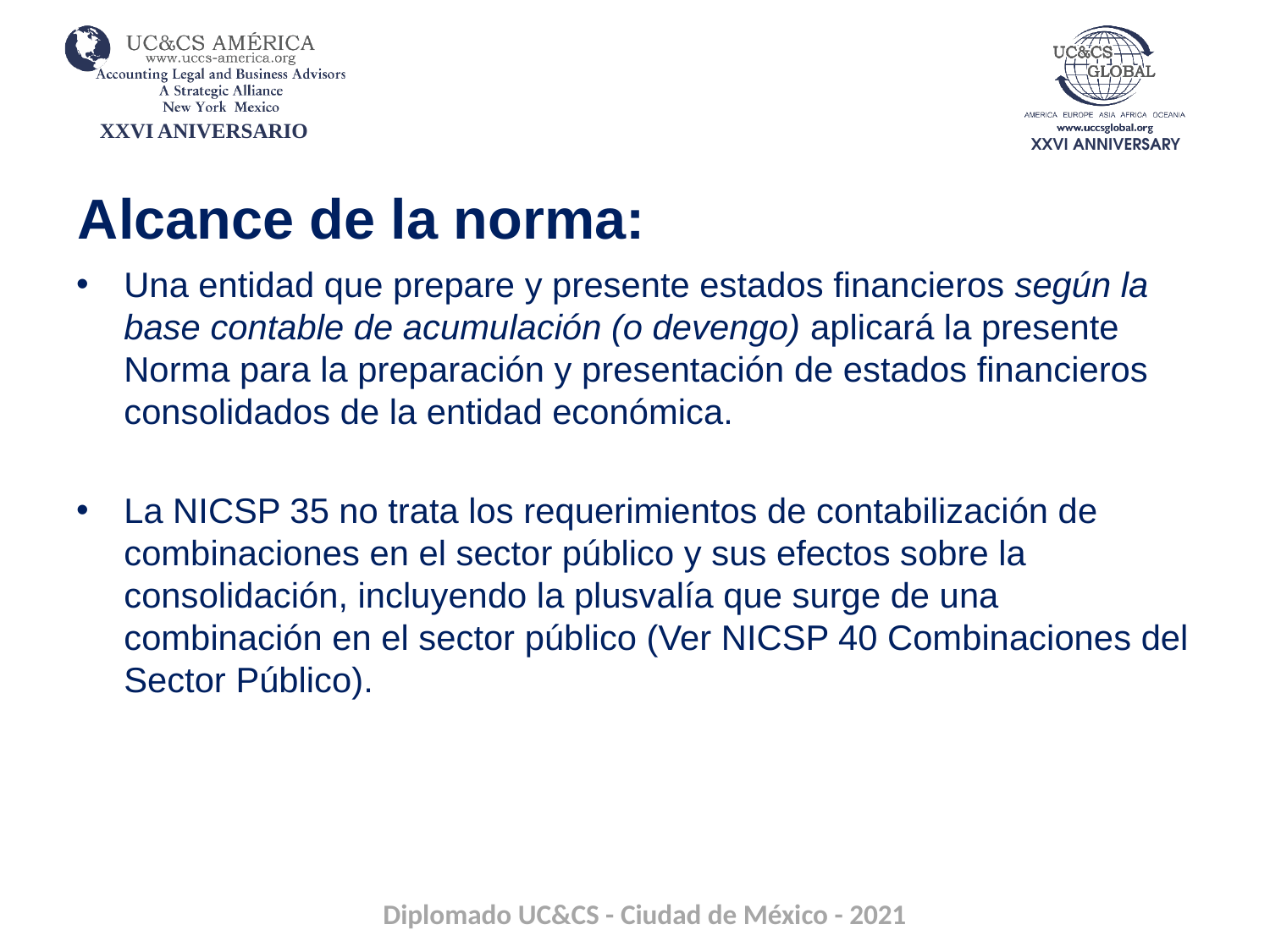

# Alcance de la norma:
Una entidad que prepare y presente estados financieros según la base contable de acumulación (o devengo) aplicará la presente Norma para la preparación y presentación de estados financieros consolidados de la entidad económica.

La NICSP 35 no trata los requerimientos de contabilización de combinaciones en el sector público y sus efectos sobre la consolidación, incluyendo la plusvalía que surge de una combinación en el sector público (Ver NICSP 40 Combinaciones del Sector Público).